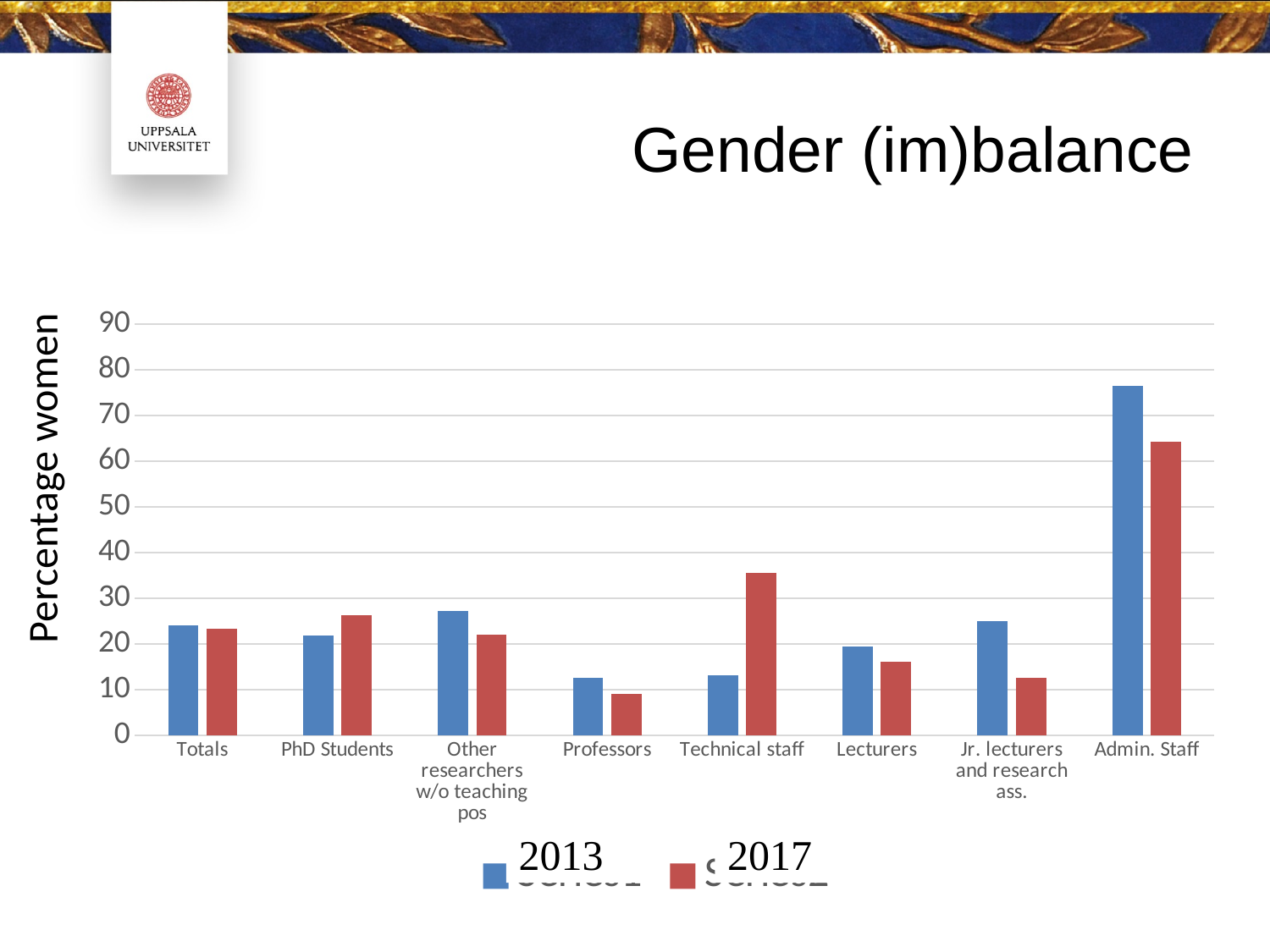

# Gender (im)balance

### Chart

| Category |  |  |
|---|---|---|
| Totals | 23.98843930635836 | 23.26388888888889 |
| PhD Students | 21.90476190476191 | 26.19047619047619 |
| Other researchers w/o teaching pos | 27.27272727272725 | 22.03389830508474 |
| Professors | 12.5 | 9.09090909090909 |
| Technical staff | 13.1578947368421 | 35.48387096774194 |
| Lecturers | 19.35483870967742 | 16.12903225806452 |
| Jr. lecturers and research ass. | 25.0 | 12.5 |
| Admin. Staff | 76.47058823529409 | 64.2857142857143 |
Percentage women